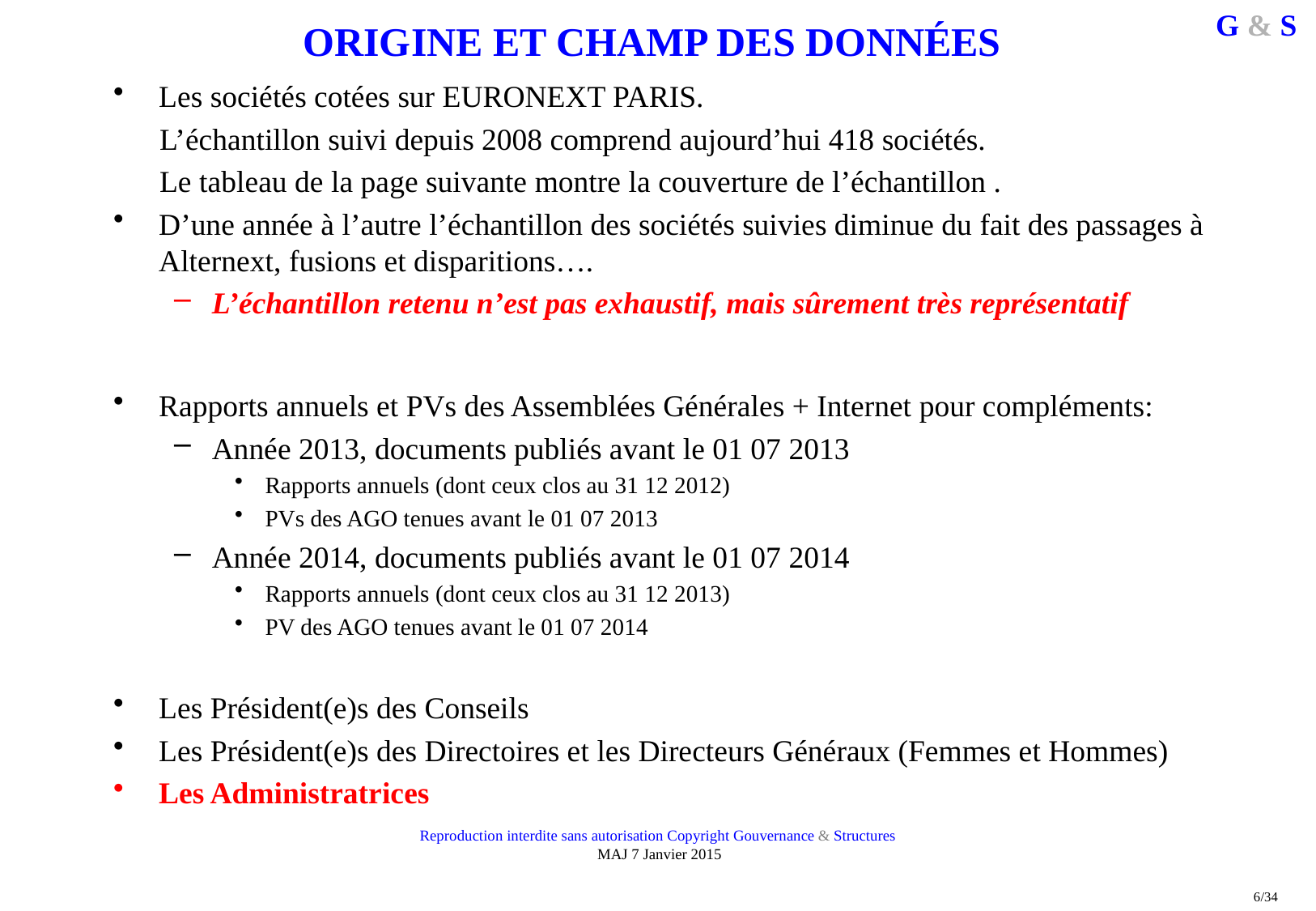

# ORIGINE ET CHAMP DES DONNÉES
Les sociétés cotées sur EURONEXT PARIS.
      L’échantillon suivi depuis 2008 comprend aujourd’hui 418 sociétés.
      Le tableau de la page suivante montre la couverture de l’échantillon .
D’une année à l’autre l’échantillon des sociétés suivies diminue du fait des passages à Alternext, fusions et disparitions….
L’échantillon retenu n’est pas exhaustif, mais sûrement très représentatif

Rapports annuels et PVs des Assemblées Générales + Internet pour compléments:
Année 2013, documents publiés avant le 01 07 2013
Rapports annuels (dont ceux clos au 31 12 2012)
PVs des AGO tenues avant le 01 07 2013
Année 2014, documents publiés avant le 01 07 2014
Rapports annuels (dont ceux clos au 31 12 2013)
PV des AGO tenues avant le 01 07 2014

Les Président(e)s des Conseils
Les Président(e)s des Directoires et les Directeurs Généraux (Femmes et Hommes)
Les Administratrices
Reproduction interdite sans autorisation Copyright Gouvernance & Structures
 MAJ 7 Janvier 2015